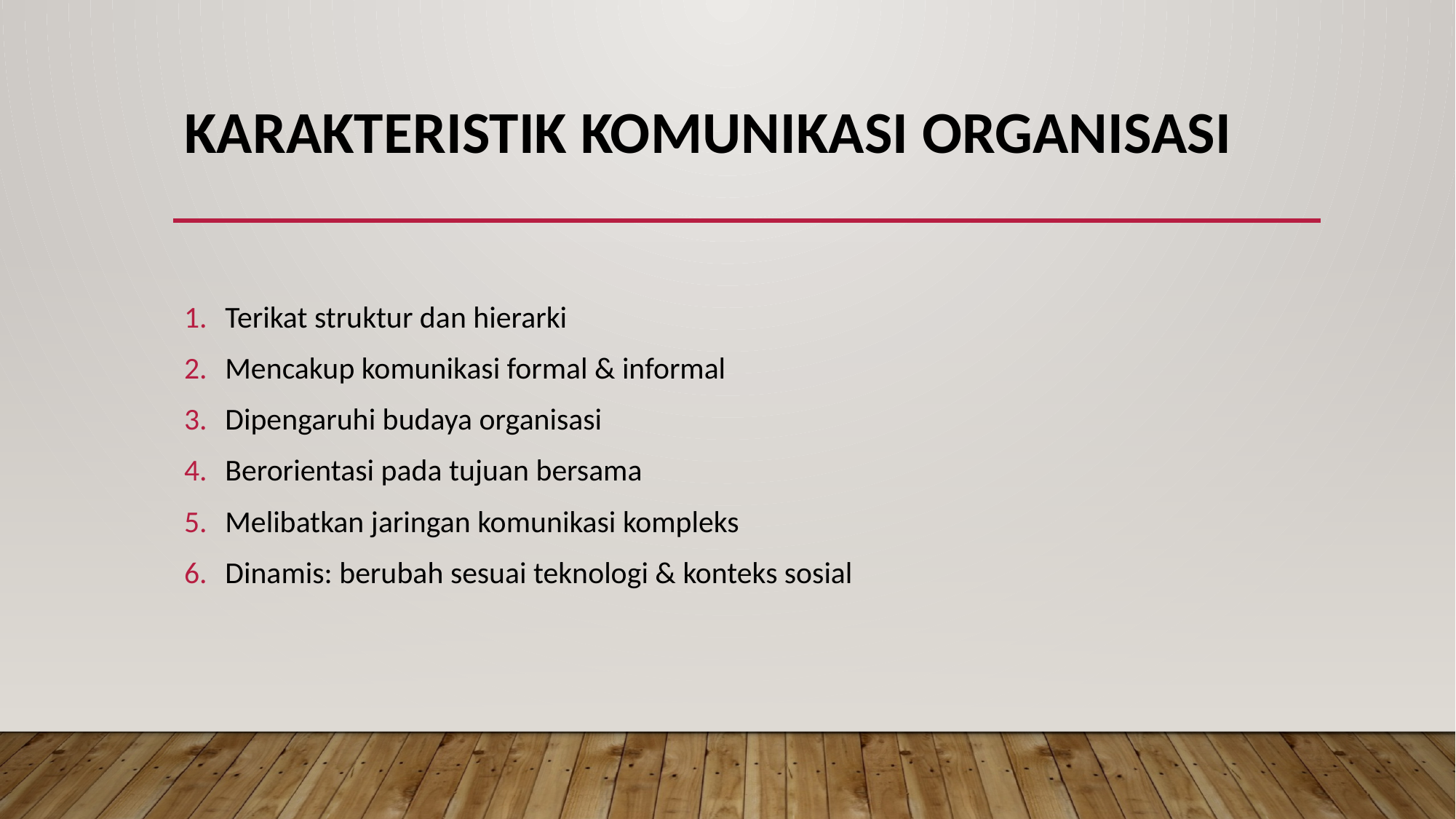

# Karakteristik Komunikasi Organisasi

Terikat struktur dan hierarki
Mencakup komunikasi formal & informal
Dipengaruhi budaya organisasi
Berorientasi pada tujuan bersama
Melibatkan jaringan komunikasi kompleks
Dinamis: berubah sesuai teknologi & konteks sosial